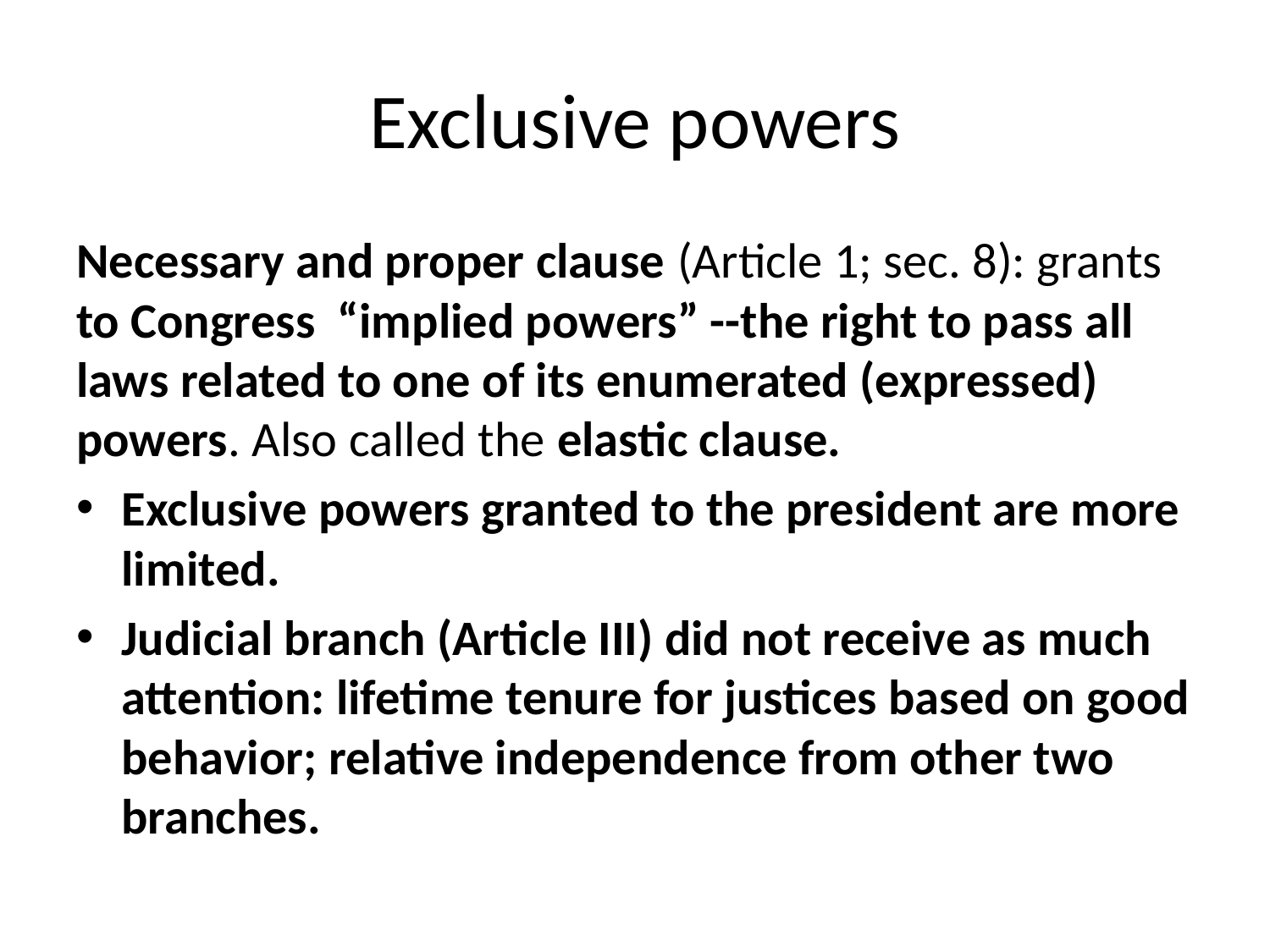

# Exclusive powers
Necessary and proper clause (Article 1; sec. 8): grants to Congress  “implied powers” --the right to pass all laws related to one of its enumerated (expressed) powers. Also called the elastic clause.
Exclusive powers granted to the president are more limited.
Judicial branch (Article III) did not receive as much attention: lifetime tenure for justices based on good behavior; relative independence from other two branches.